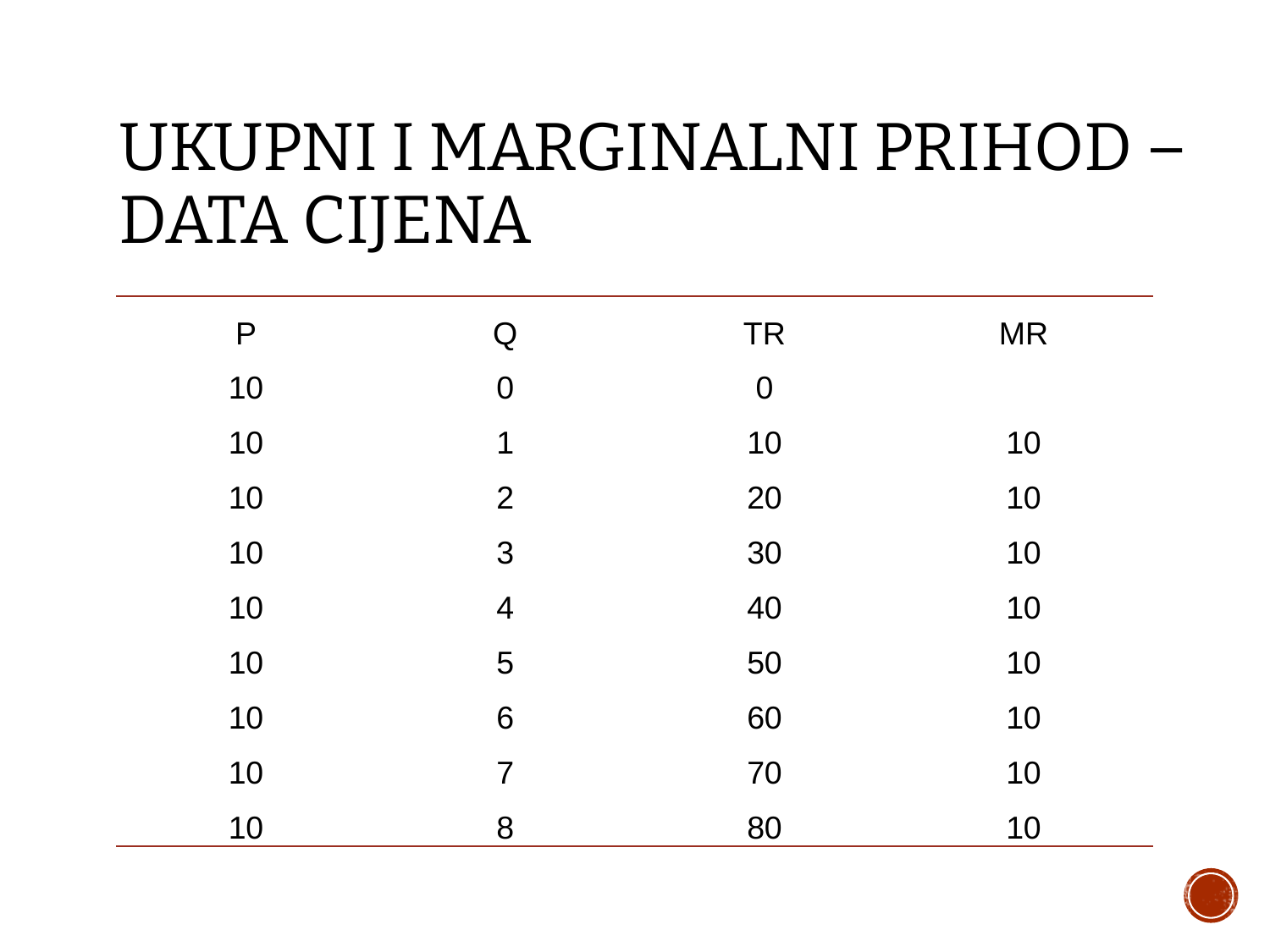

# Ukupni i marginalni prihod – data cijena
| P | Q | TR | MR |
| --- | --- | --- | --- |
| 10 | 0 | 0 |  |
| 10 | 1 | 10 | 10 |
| 10 | 2 | 20 | 10 |
| 10 | 3 | 30 | 10 |
| 10 | 4 | 40 | 10 |
| 10 | 5 | 50 | 10 |
| 10 | 6 | 60 | 10 |
| 10 | 7 | 70 | 10 |
| 10 | 8 | 80 | 10 |
9